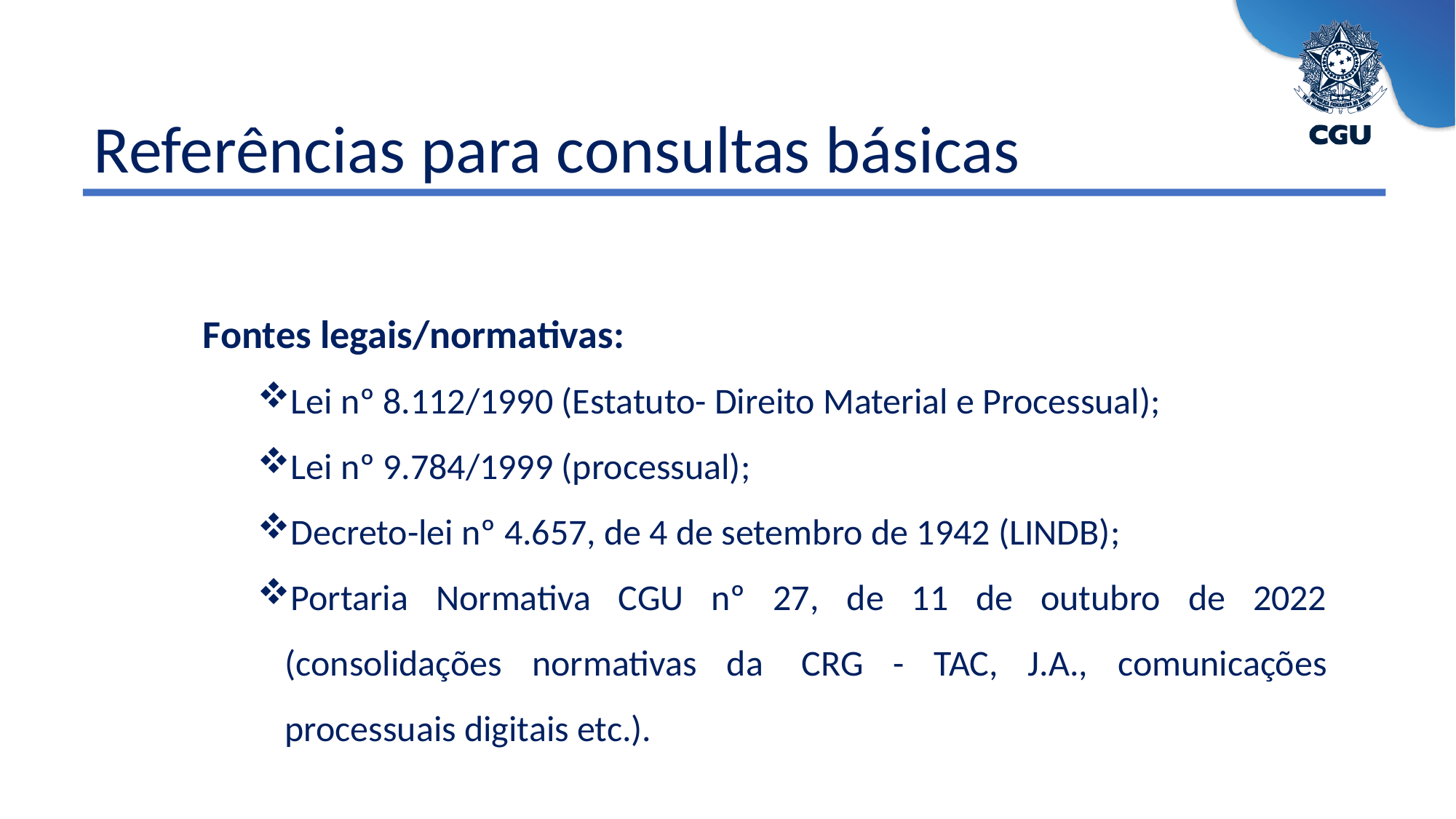

Referências para consultas básicas

Fontes legais/normativas:
Lei nº 8.112/1990 (Estatuto- Direito Material e Processual);
Lei nº 9.784/1999 (processual);
Decreto-lei nº 4.657, de 4 de setembro de 1942 (LINDB);
Portaria Normativa CGU nº 27, de 11 de outubro de 2022 (consolidações normativas da  CRG - TAC, J.A., comunicações processuais digitais etc.).